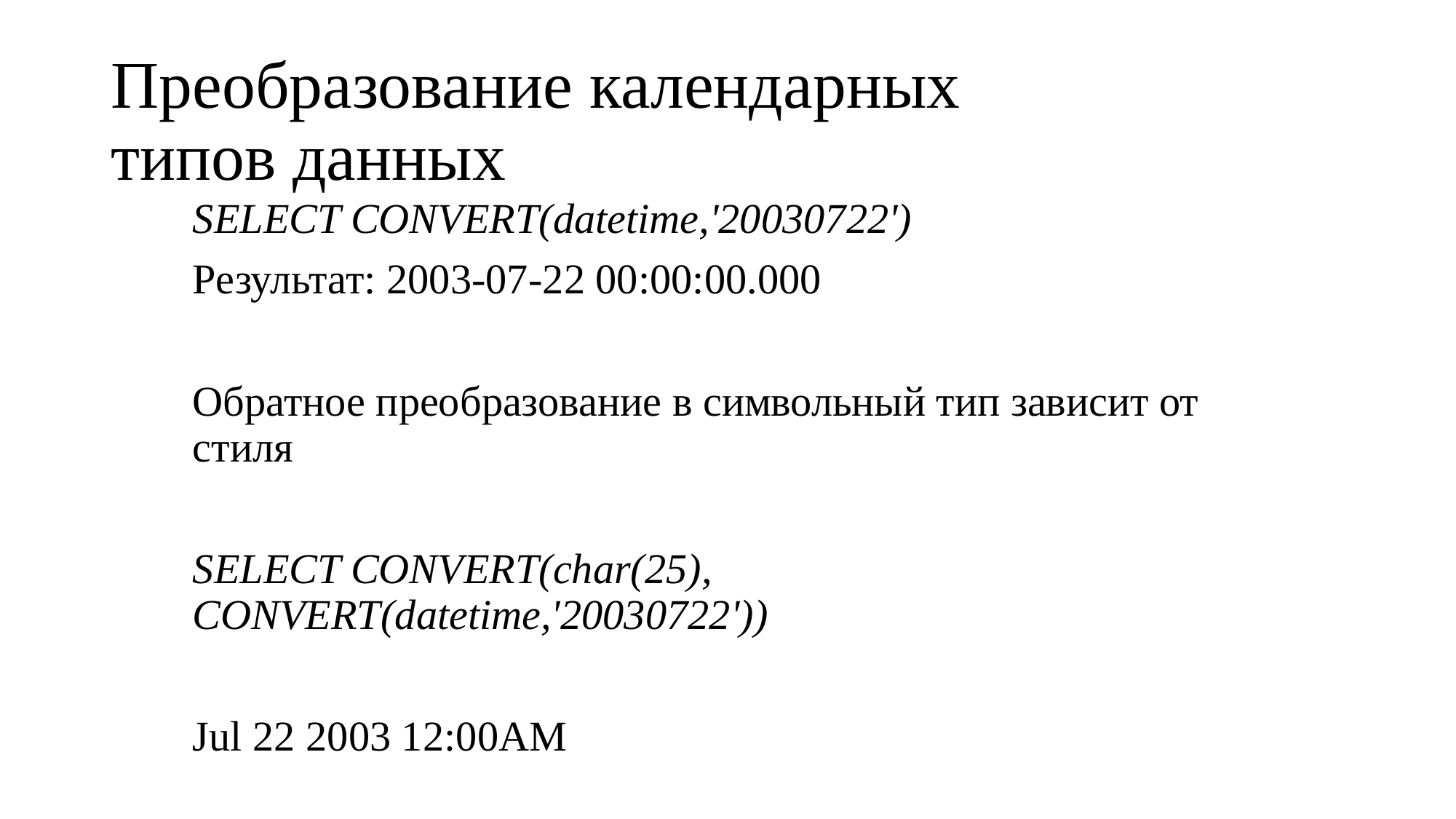

# Преобразование календарных типов данных
SELECT CONVERT(datetime,'20030722')
Результат: 2003-07-22 00:00:00.000

Обратное преобразование в символьный тип зависит от стиля

SELECT CONVERT(char(25), CONVERT(datetime,'20030722'))

Jul 22 2003 12:00AM